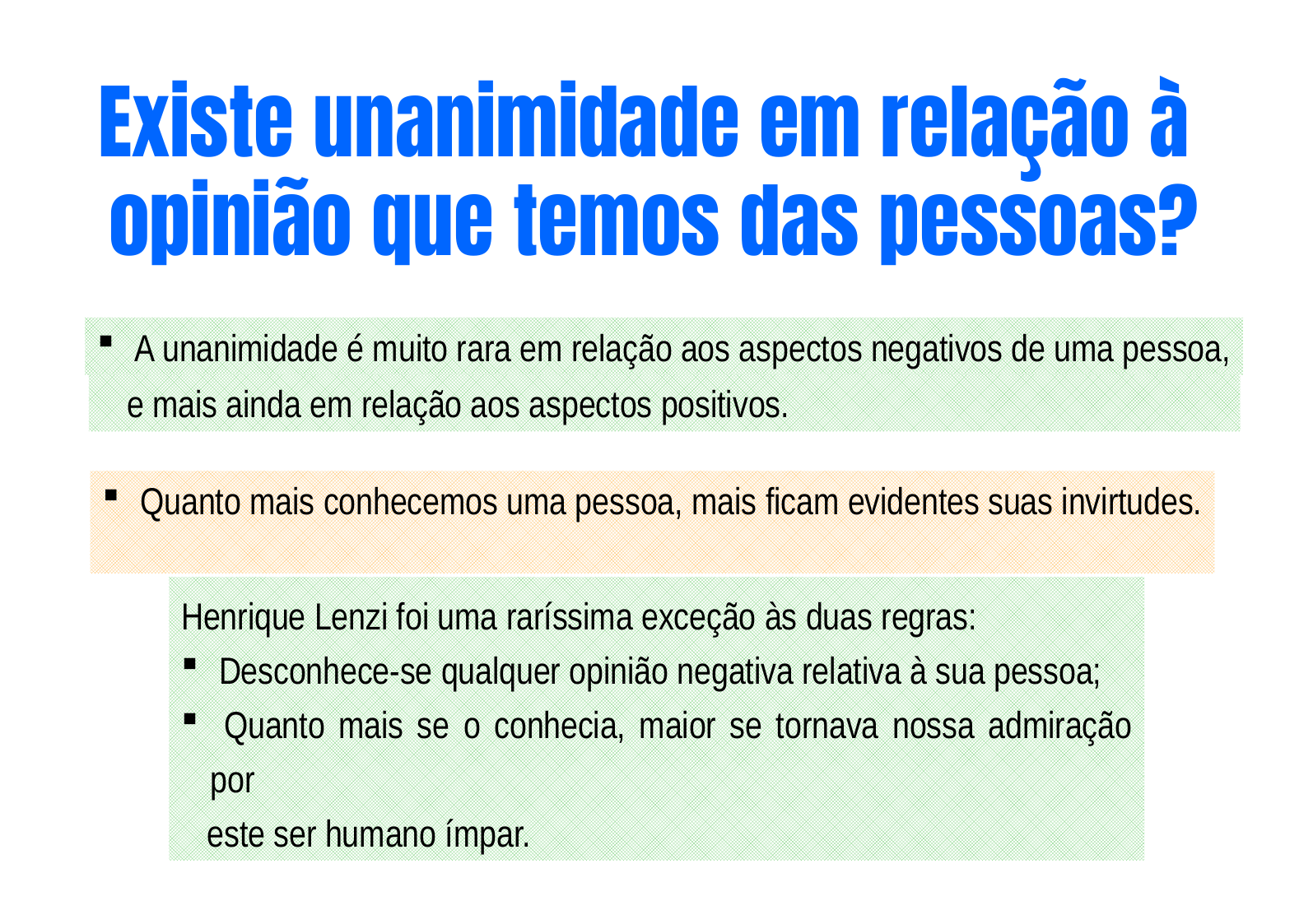

Existe unanimidade em relação à
opinião que temos das pessoas?
 A unanimidade é muito rara em relação aos aspectos negativos de uma pessoa,
   e mais ainda em relação aos aspectos positivos.
 Quanto mais conhecemos uma pessoa, mais ficam evidentes suas invirtudes.
Henrique Lenzi foi uma raríssima exceção às duas regras:
 Desconhece-se qualquer opinião negativa relativa à sua pessoa;
 Quanto mais se o conhecia, maior se tornava nossa admiração por
   este ser humano ímpar.